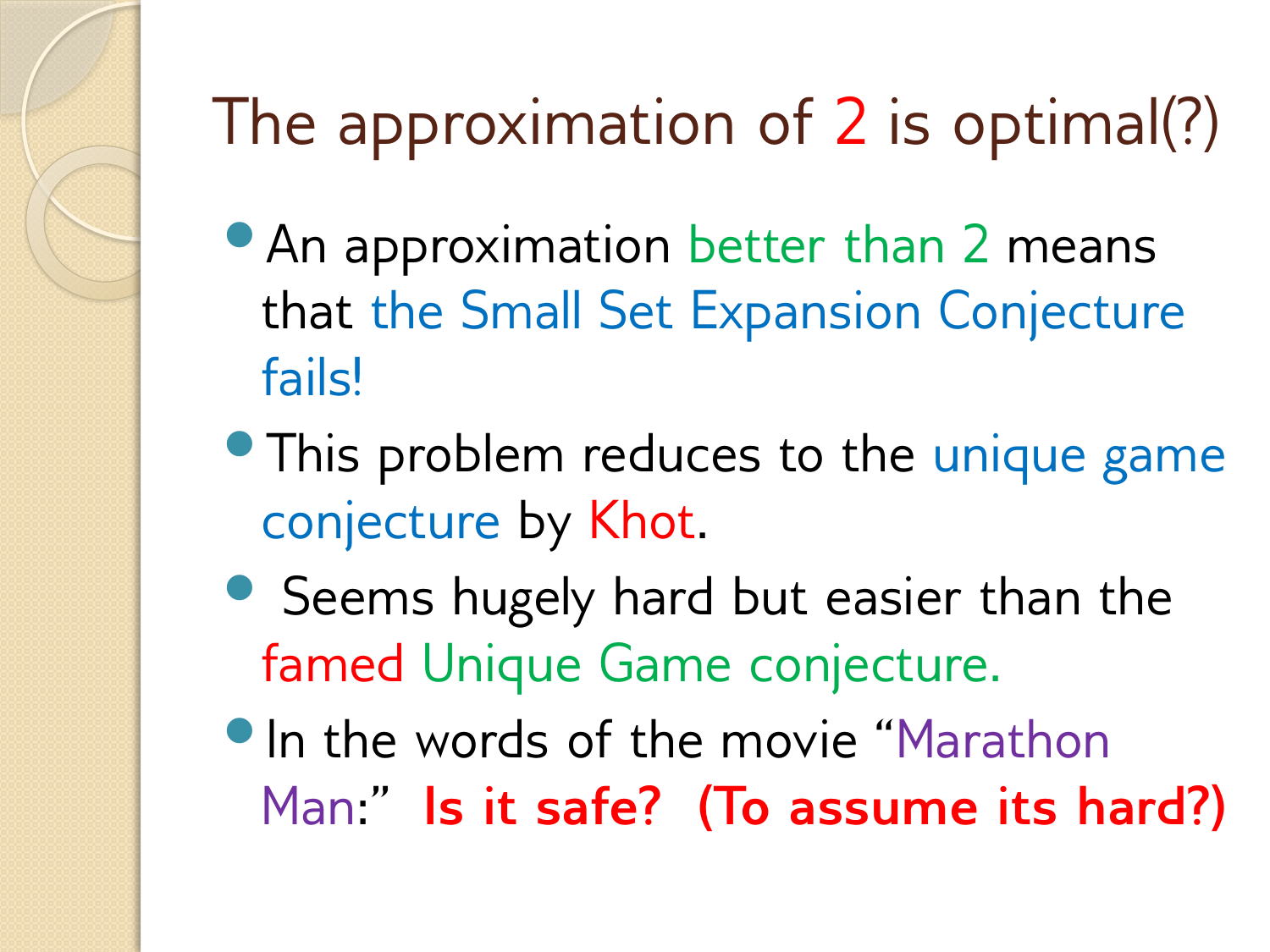

# The approximation of 2 is optimal(?)
An approximation better than 2 means that the Small Set Expansion Conjecture fails!
This problem reduces to the unique game conjecture by Khot.
 Seems hugely hard but easier than the famed Unique Game conjecture.
In the words of the movie “Marathon Man:”  Is it safe?  (To assume its hard?)